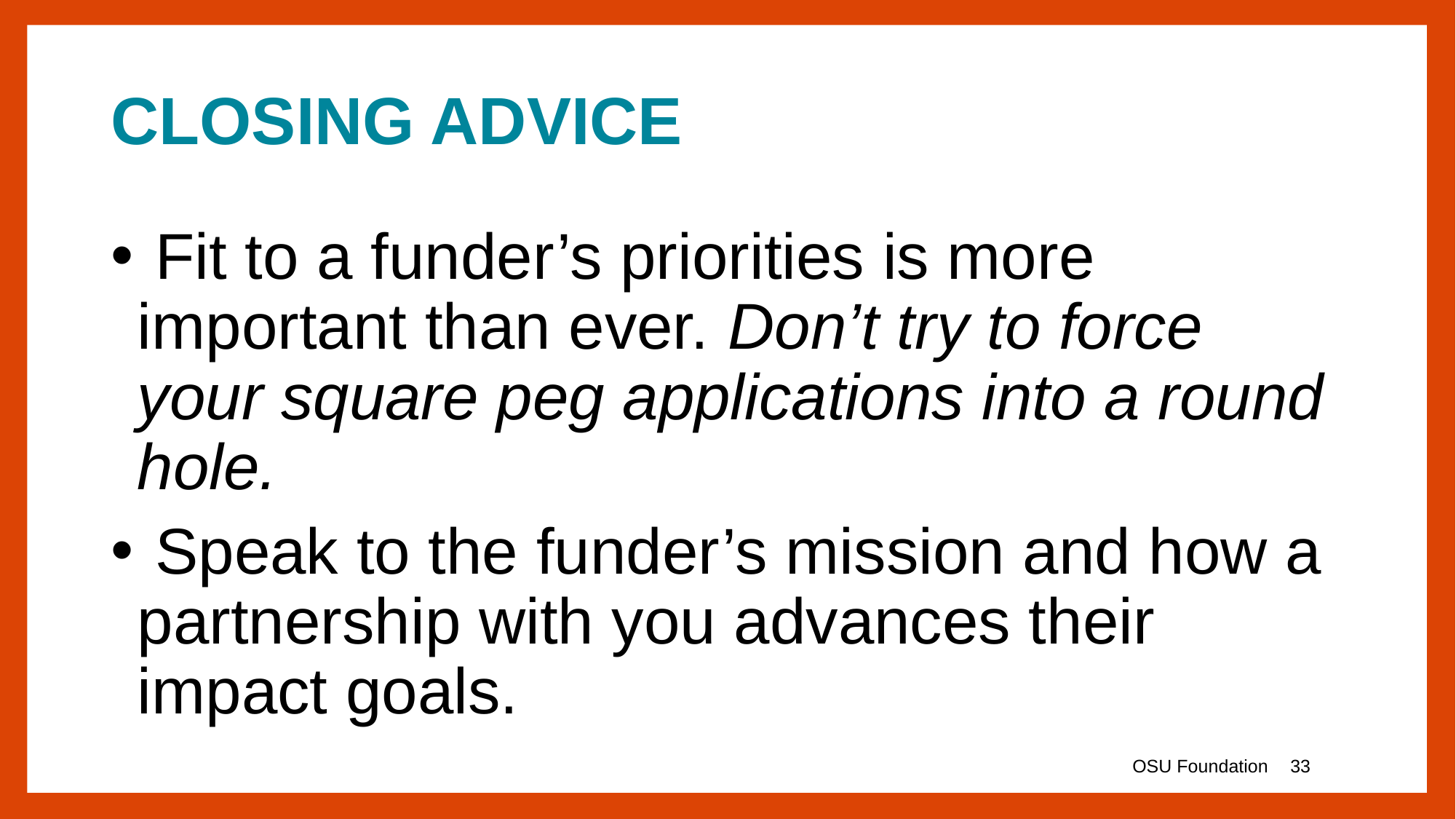

# CLOSING ADVICE
 Fit to a funder’s priorities is more important than ever. Don’t try to force your square peg applications into a round hole.
 Speak to the funder’s mission and how a partnership with you advances their impact goals.

OSU Foundation
33